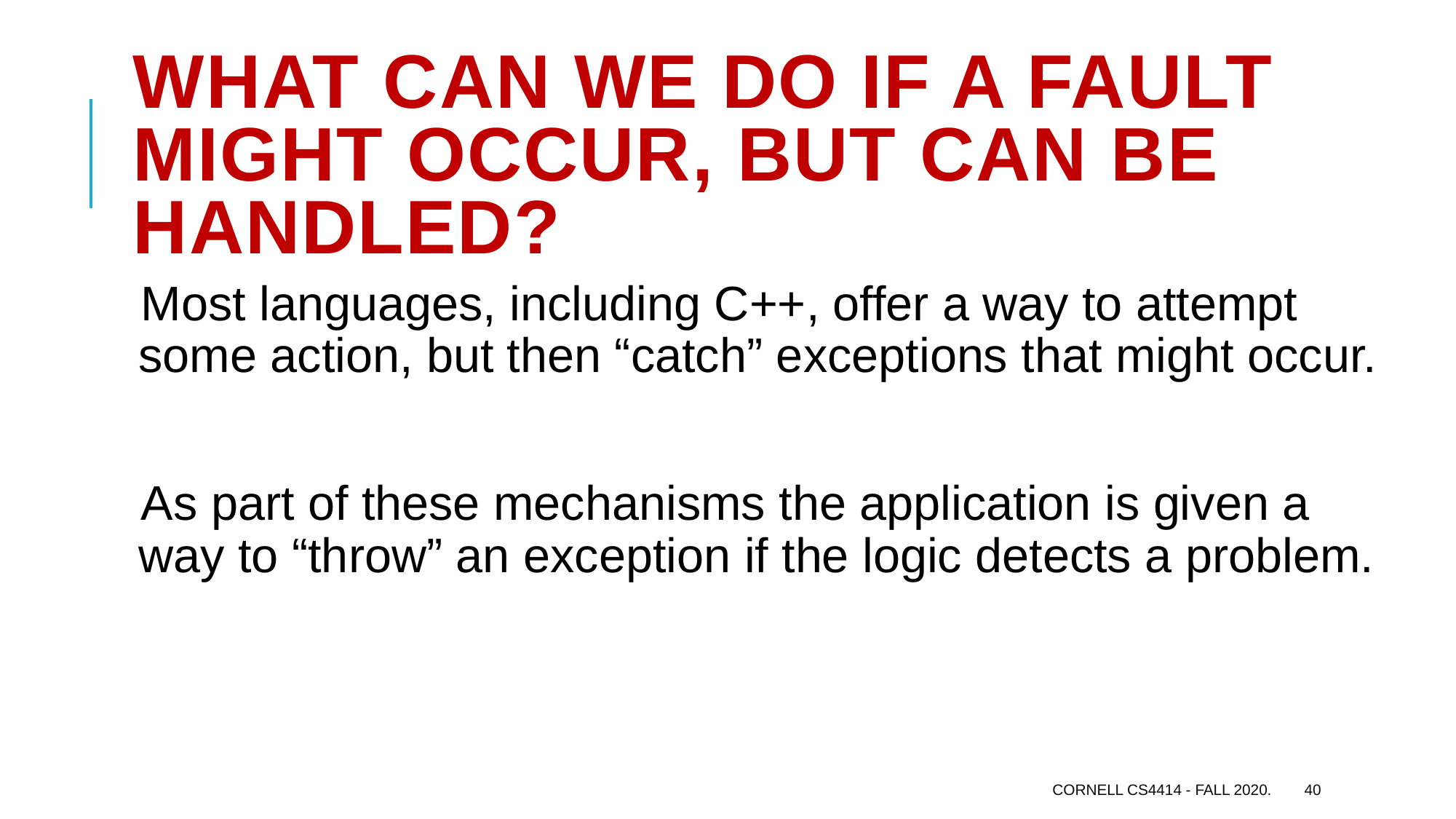

# What can we do if a fault might occur, but can be handled?
Most languages, including C++, offer a way to attempt some action, but then “catch” exceptions that might occur.

As part of these mechanisms the application is given a way to “throw” an exception if the logic detects a problem.
Cornell CS4414 - Fall 2020.
40